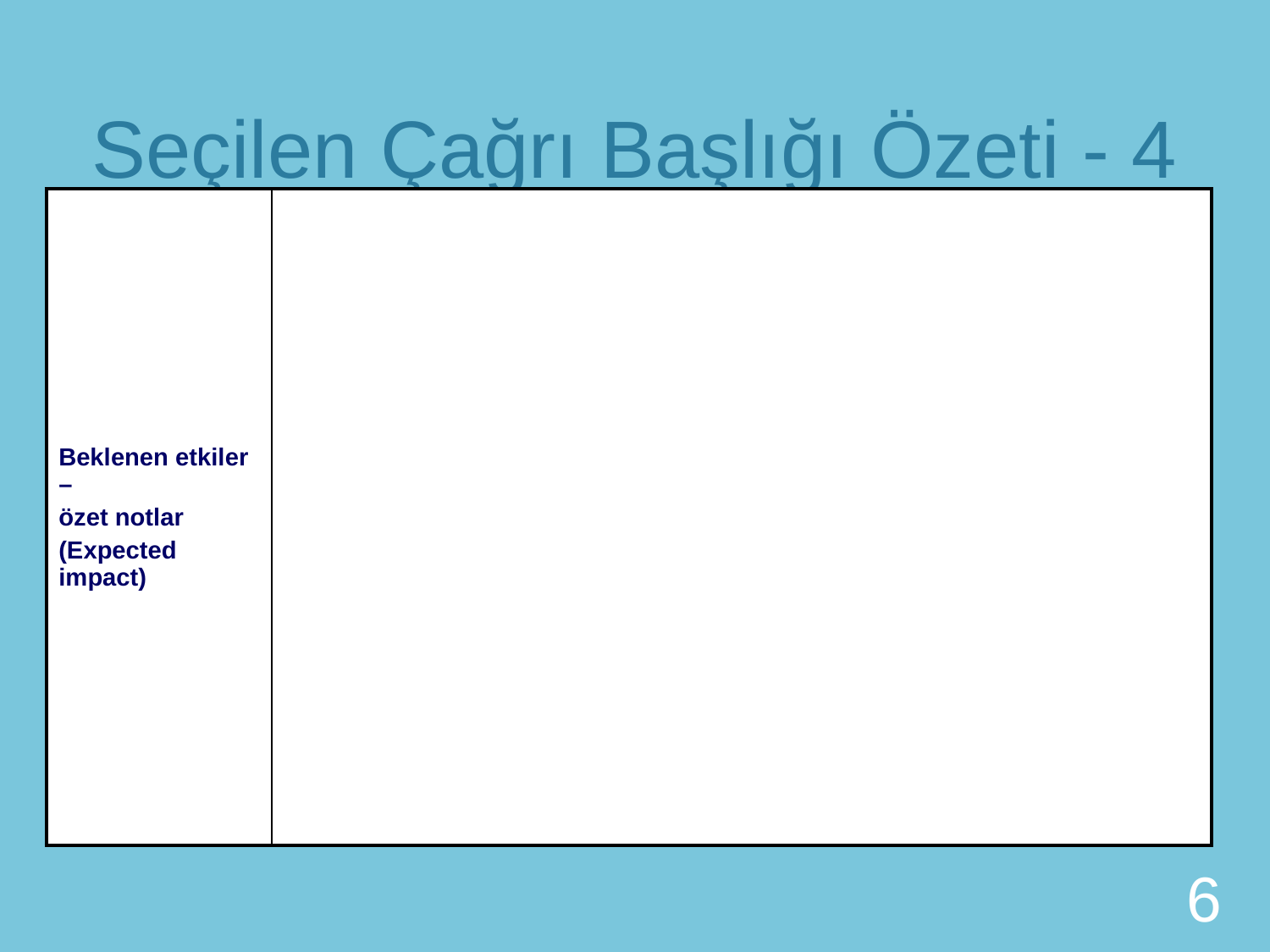

# Seçilen Çağrı Başlığı Özeti - 4
| Beklenen etkiler – özet notlar (Expected impact) |  |
| --- | --- |
6